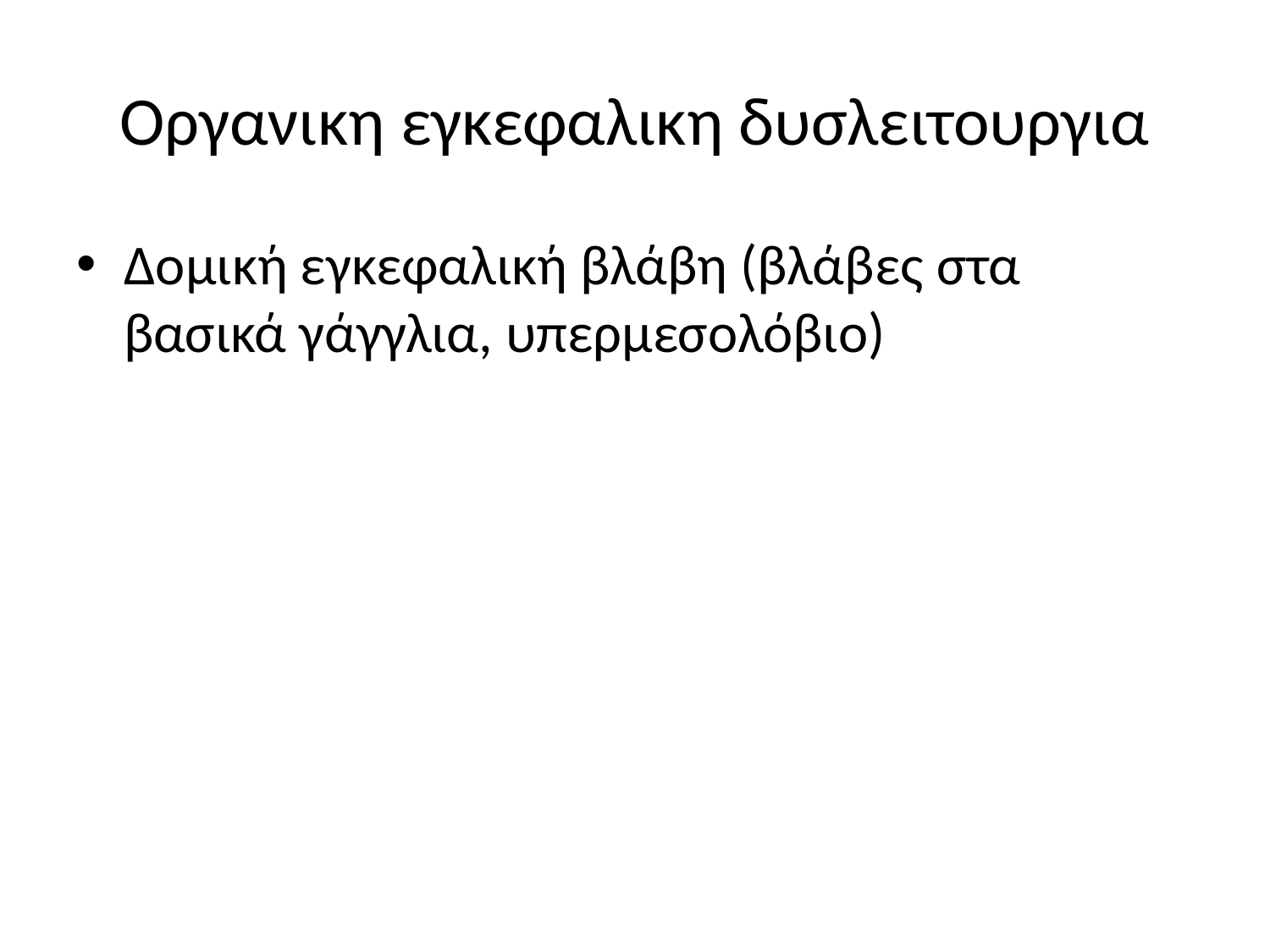

# Οργανικη εγκεφαλικη δυσλειτουργια
Δομική εγκεφαλική βλάβη (βλάβες στα βασικά γάγγλια, υπερμεσολόβιο)